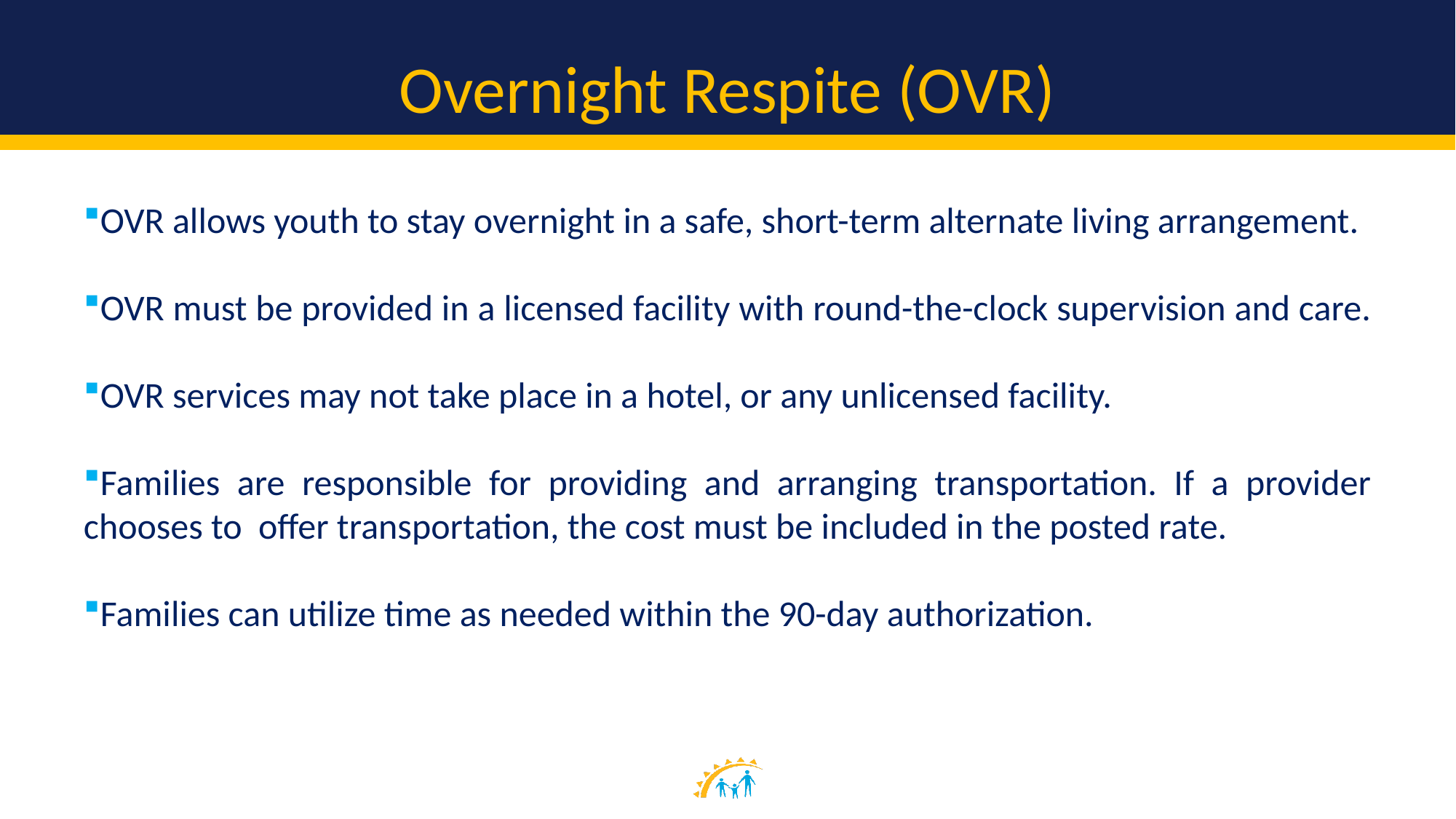

# Overnight Respite (OVR)
OVR allows youth to stay overnight in a safe, short-term alternate living arrangement.

OVR must be provided in a licensed facility with round-the-clock supervision and care.

OVR services may not take place in a hotel, or any unlicensed facility.

Families are responsible for providing and arranging transportation. If a provider chooses to  offer transportation, the cost must be included in the posted rate.

Families can utilize time as needed within the 90-day authorization.